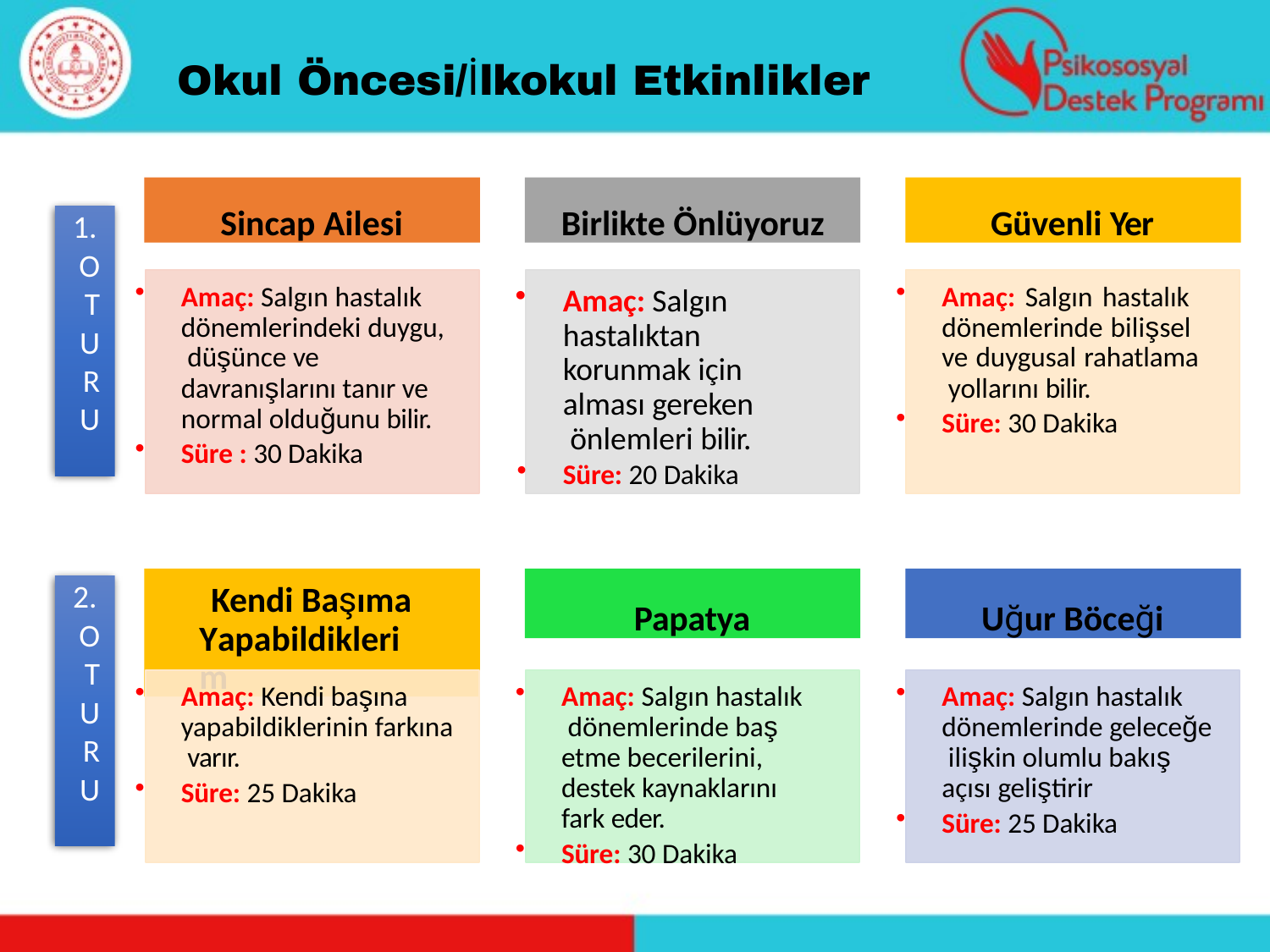

# Okul Öncesi/İlkokul Etkinlikler
Sincap Ailesi
Birlikte Önlüyoruz
Güvenli Yer

1.  O  T  U  R  U  M

Amaç: Salgın hastalık  dönemlerindeki duygu,  düşünce ve  davranışlarını tanır ve  normal olduğunu bilir.
Süre : 30 Dakika
Amaç: Salgın hastalık  dönemlerinde bilişsel  ve duygusal rahatlama  yollarını bilir.
Süre: 30 Dakika
Amaç: Salgın  hastalıktan  korunmak için  alması gereken  önlemleri bilir.
Süre: 20 Dakika
Kendi Başıma  Yapabildiklerim
Papatya
Uğur Böceği

2.  O  T  U  R  U  M

Amaç: Kendi başına  yapabildiklerinin farkına  varır.
Süre: 25 Dakika
Amaç: Salgın hastalık  dönemlerinde baş  etme becerilerini,  destek kaynaklarını  fark eder.
Süre: 30 Dakika
Amaç: Salgın hastalık  dönemlerinde geleceğe  ilişkin olumlu bakış  açısı geliştirir
Süre: 25 Dakika